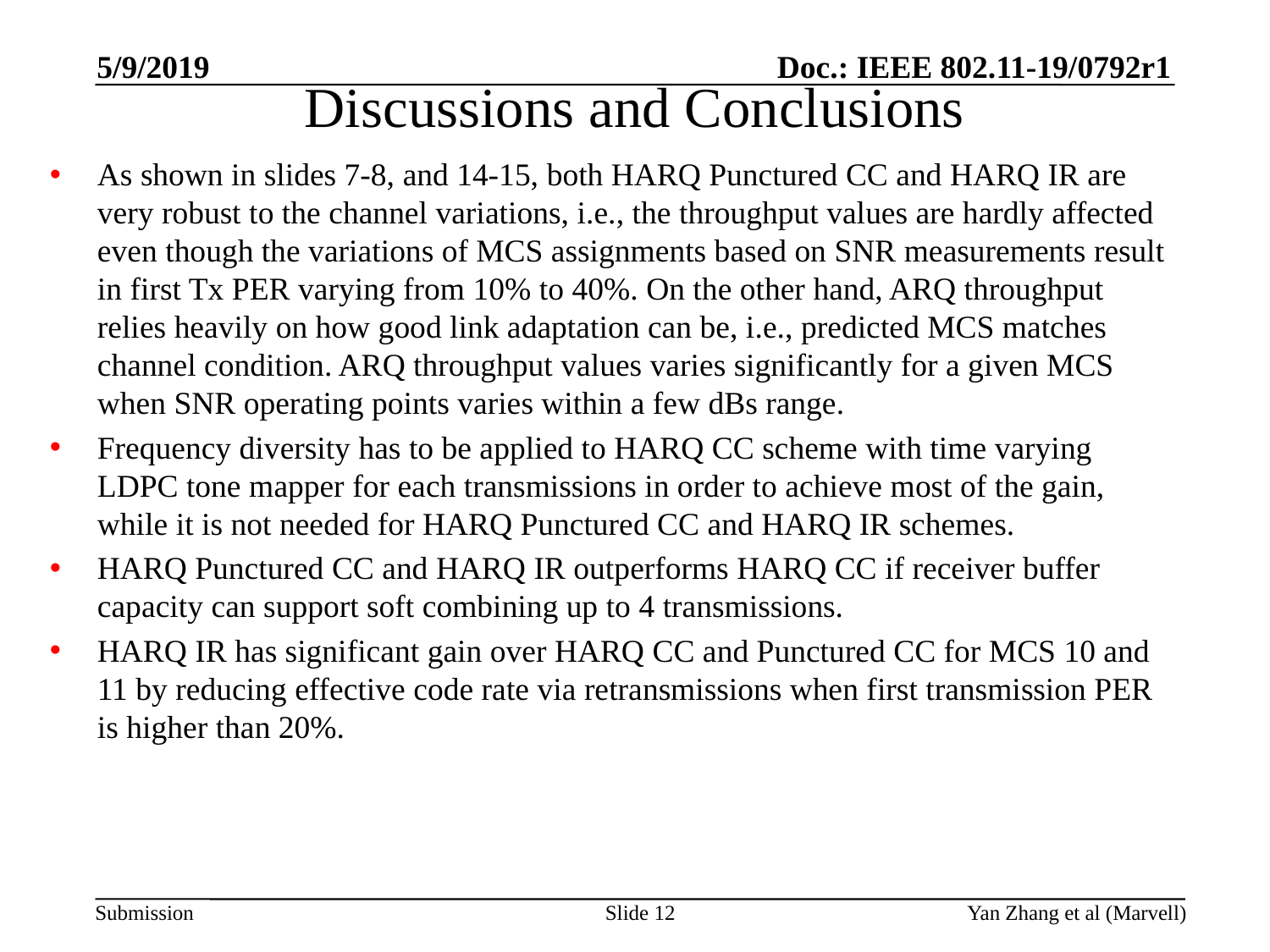

5/9/2019
# Discussions and Conclusions
As shown in slides 7-8, and 14-15, both HARQ Punctured CC and HARQ IR are very robust to the channel variations, i.e., the throughput values are hardly affected even though the variations of MCS assignments based on SNR measurements result in first Tx PER varying from 10% to 40%. On the other hand, ARQ throughput relies heavily on how good link adaptation can be, i.e., predicted MCS matches channel condition. ARQ throughput values varies significantly for a given MCS when SNR operating points varies within a few dBs range.
Frequency diversity has to be applied to HARQ CC scheme with time varying LDPC tone mapper for each transmissions in order to achieve most of the gain, while it is not needed for HARQ Punctured CC and HARQ IR schemes.
HARQ Punctured CC and HARQ IR outperforms HARQ CC if receiver buffer capacity can support soft combining up to 4 transmissions.
HARQ IR has significant gain over HARQ CC and Punctured CC for MCS 10 and 11 by reducing effective code rate via retransmissions when first transmission PER is higher than 20%.

Slide 12
Yan Zhang et al (Marvell)